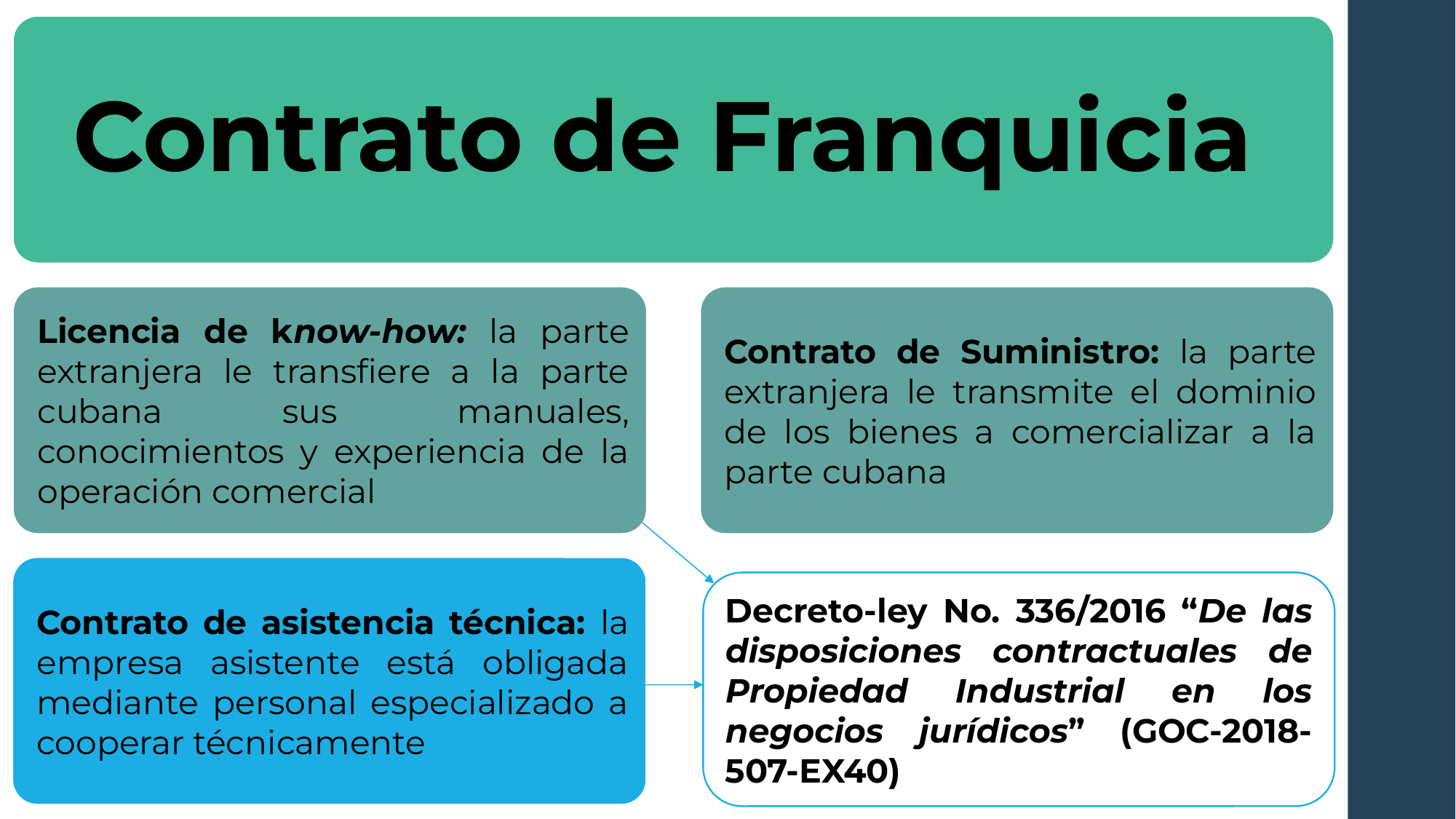

Contrato de Franquicia
Licencia de know-how: la parte extranjera le transfiere a la parte cubana sus manuales, conocimientos y experiencia de la operación comercial
Contrato de asistencia técnica: la empresa asistente está obligada mediante personal especializado a cooperar técnicamente
Contrato de Suministro: la parte extranjera le transmite el dominio de los bienes a comercializar a la parte cubana
Decreto-ley No. 336/2016 “De las disposiciones contractuales de Propiedad Industrial en los negocios jurídicos” (GOC-2018-507-EX40)